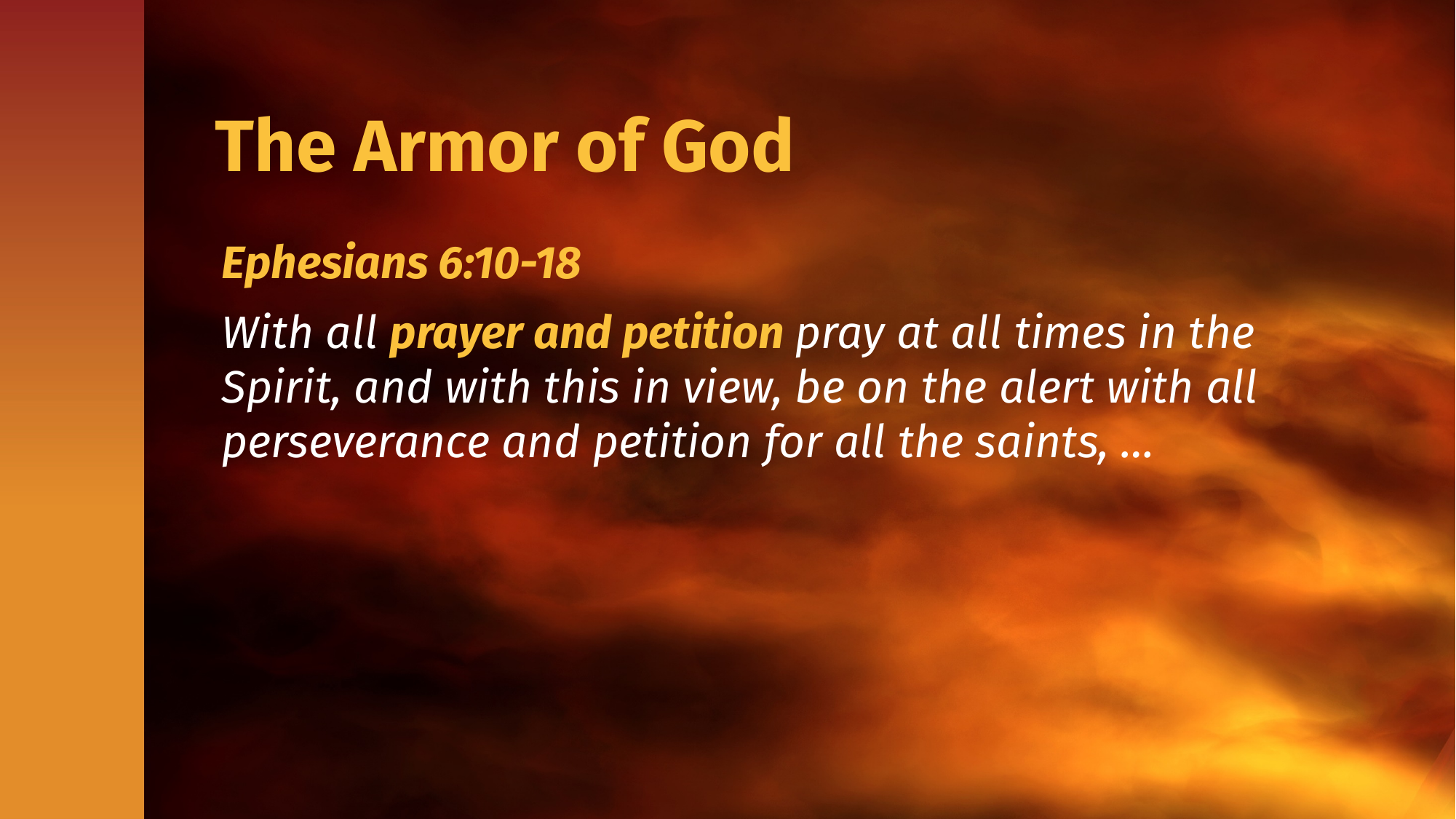

# The Armor of God
Ephesians 6:10-18
With all prayer and petition pray at all times in the Spirit, and with this in view, be on the alert with all perseverance and petition for all the saints, …